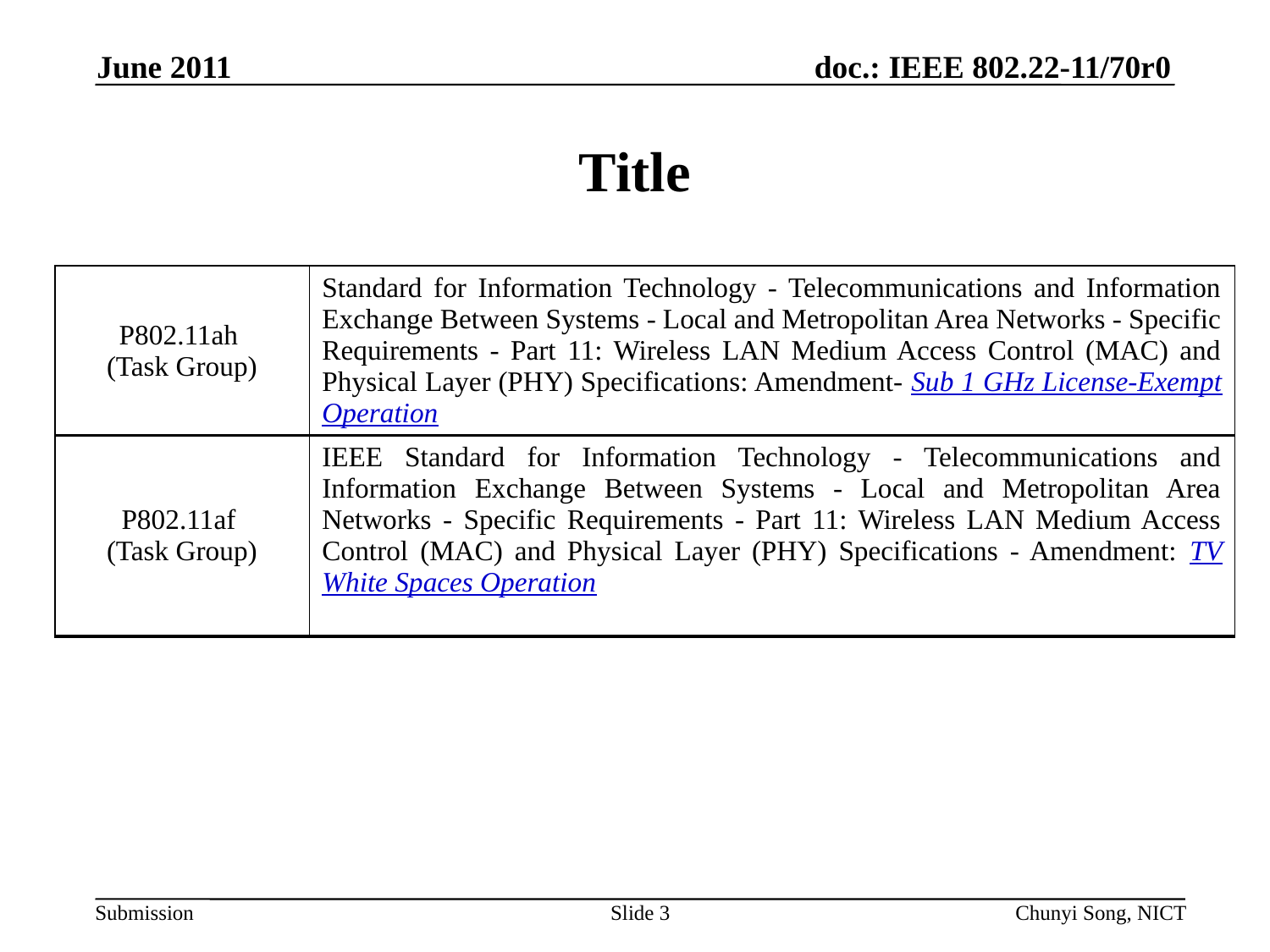

June 2011
# Title
| P802.11ah (Task Group) | Standard for Information Technology - Telecommunications and Information Exchange Between Systems - Local and Metropolitan Area Networks - Specific Requirements - Part 11: Wireless LAN Medium Access Control (MAC) and Physical Layer (PHY) Specifications: Amendment- Sub 1 GHz License-Exempt Operation |
| --- | --- |
| P802.11af (Task Group) | IEEE Standard for Information Technology - Telecommunications and Information Exchange Between Systems - Local and Metropolitan Area Networks - Specific Requirements - Part 11: Wireless LAN Medium Access Control (MAC) and Physical Layer (PHY) Specifications - Amendment: TV White Spaces Operation |
Slide 3
Chunyi Song, NICT